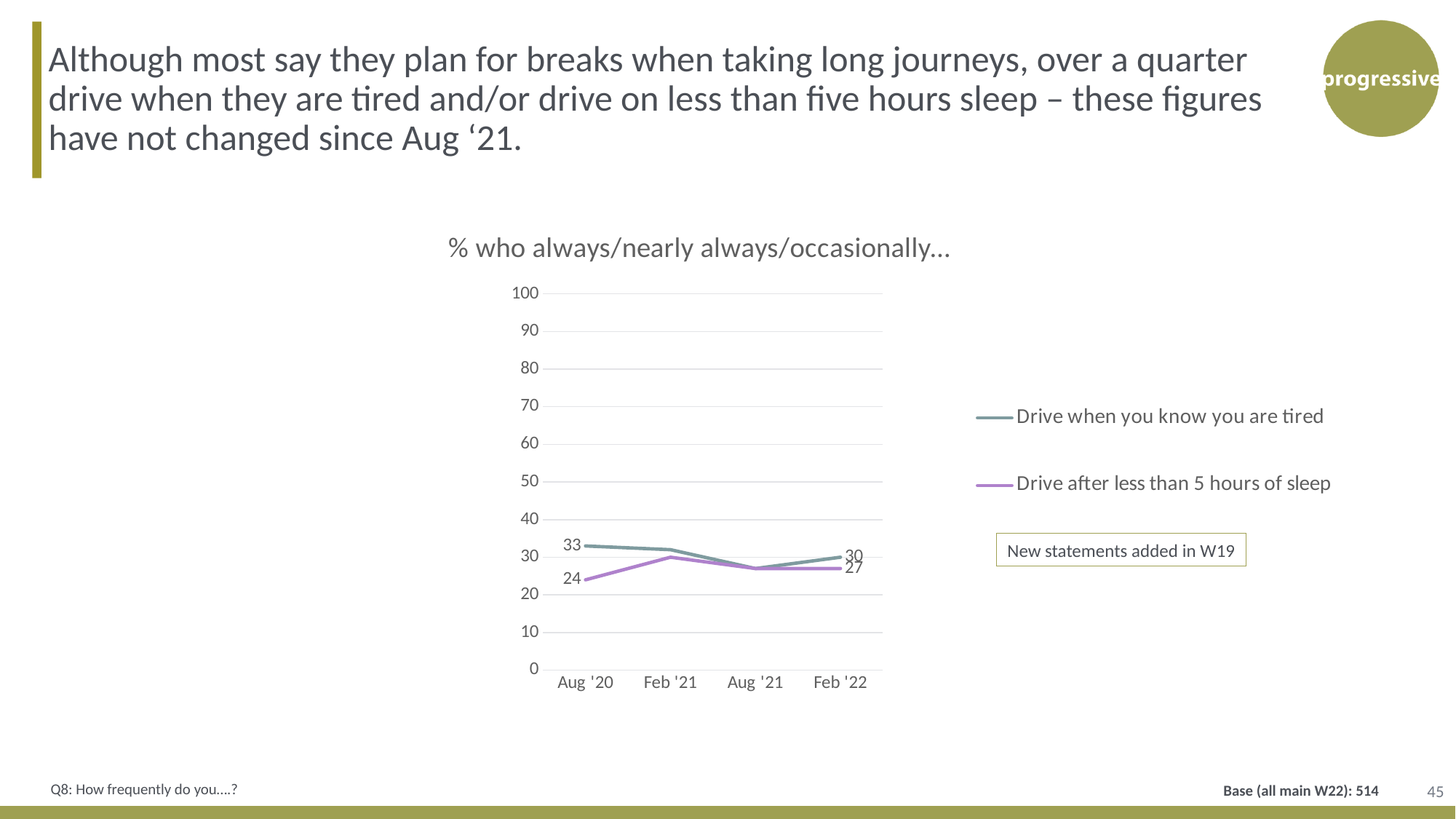

Although most say they plan for breaks when taking long journeys, over a quarter drive when they are tired and/or drive on less than five hours sleep – these figures have not changed since Aug ‘21.

### Chart: % who always/nearly always/occasionally…

| Category | Drive when you know you are tired | Drive after less than 5 hours of sleep |
|---|---|---|
| Aug '20 | 33.0 | 24.0 |
| Feb '21 | 32.0 | 30.0 |
| Aug '21 | 27.0 | 27.0 |
| Feb '22 | 30.0 | 27.0 |
New statements added in W19
45
Q8: How frequently do you….?
Base (all main W22): 514